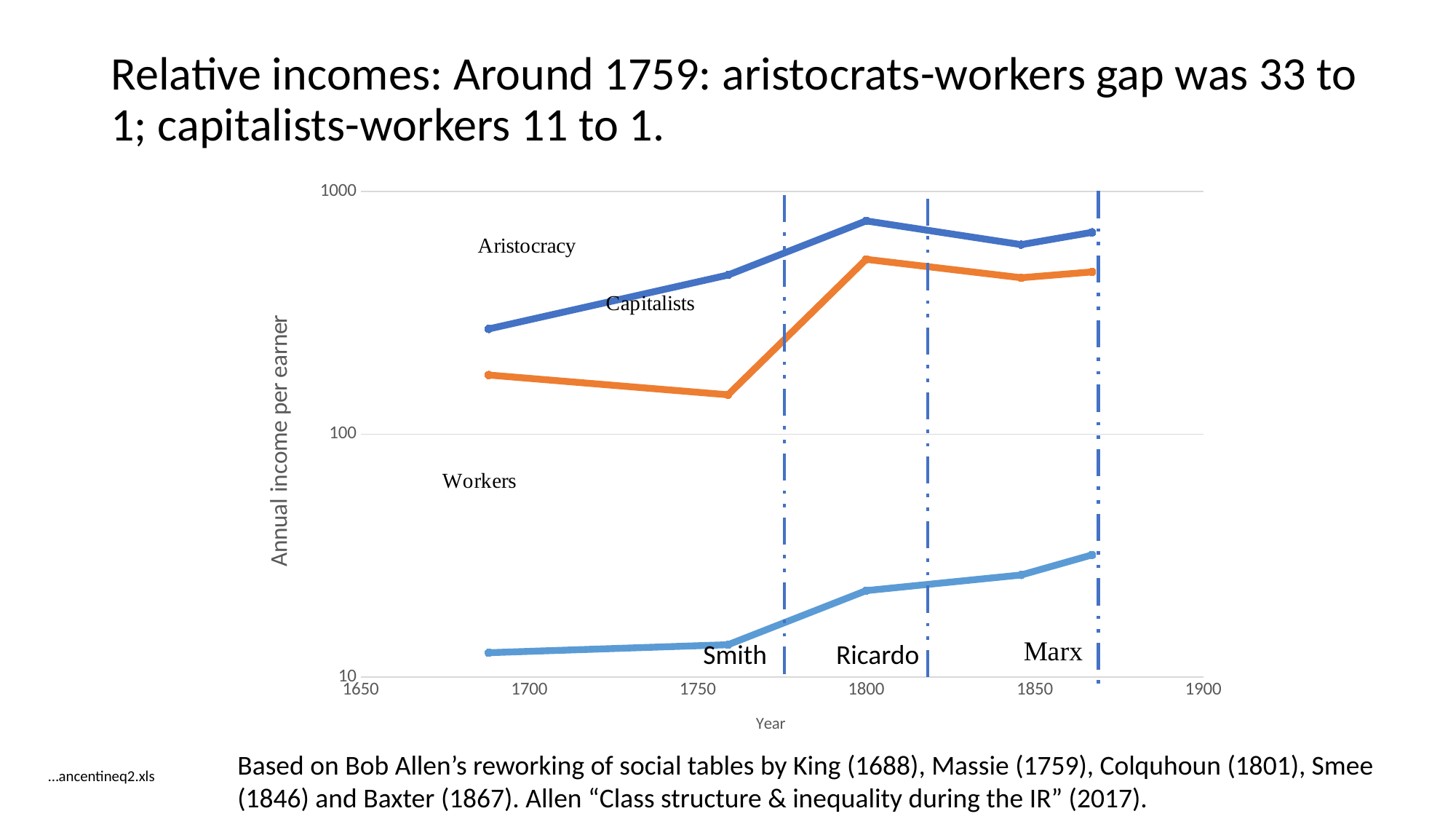

# Relative incomes: Around 1759: aristocrats-workers gap was 33 to 1; capitalists-workers 11 to 1.

### Chart

| Category |  |  |  |
|---|---|---|---|
Smith
Ricardo
Based on Bob Allen’s reworking of social tables by King (1688), Massie (1759), Colquhoun (1801), Smee (1846) and Baxter (1867). Allen “Class structure & inequality during the IR” (2017).
…ancentineq2.xls